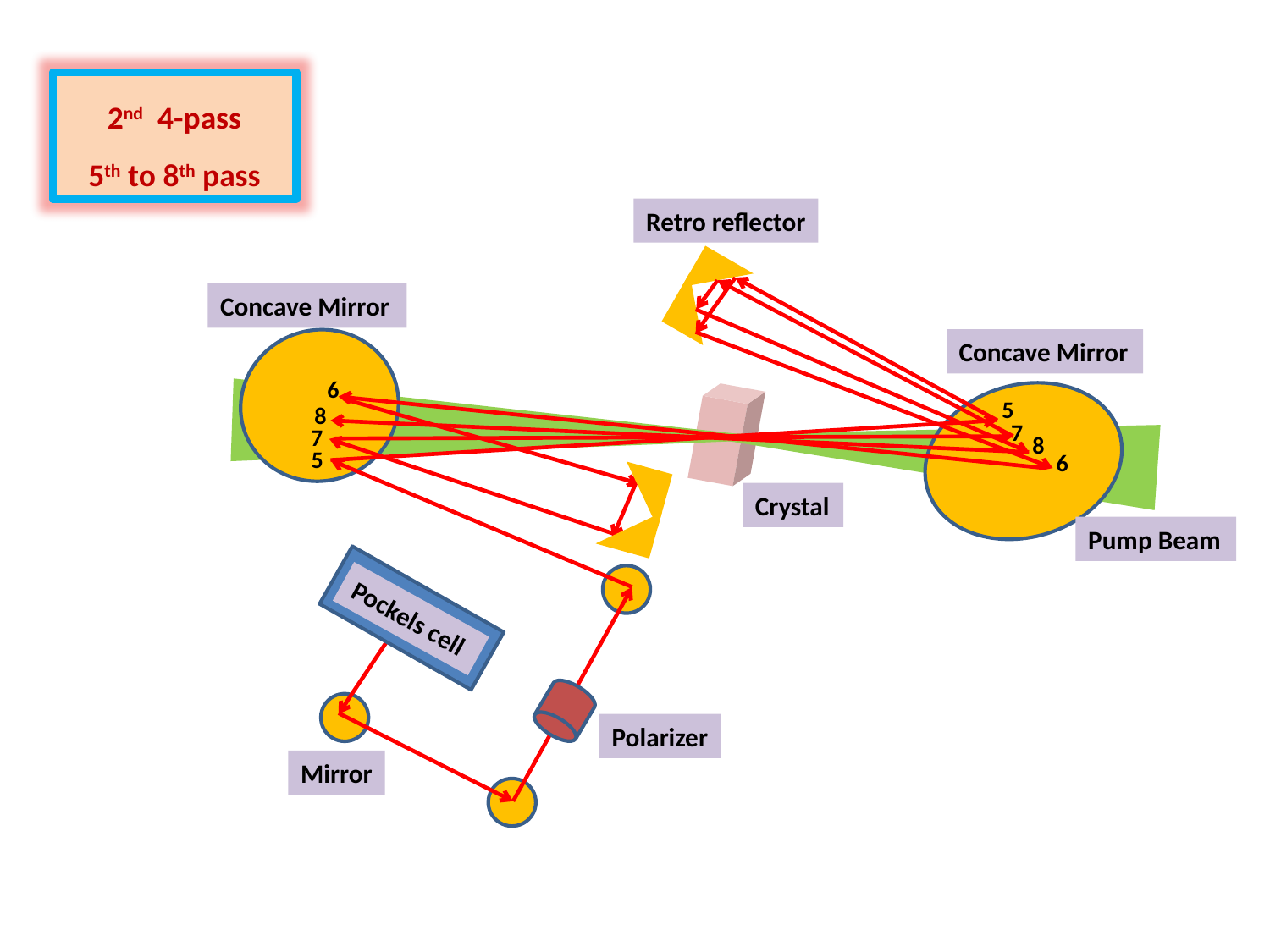

2nd  4-pass
5th to 8th pass

Retro reflector

Concave Mirror
Concave Mirror

6

5
8
7
7
8
5
6

Crystal
Pump Beam

Pockels cell

Polarizer
Mirror